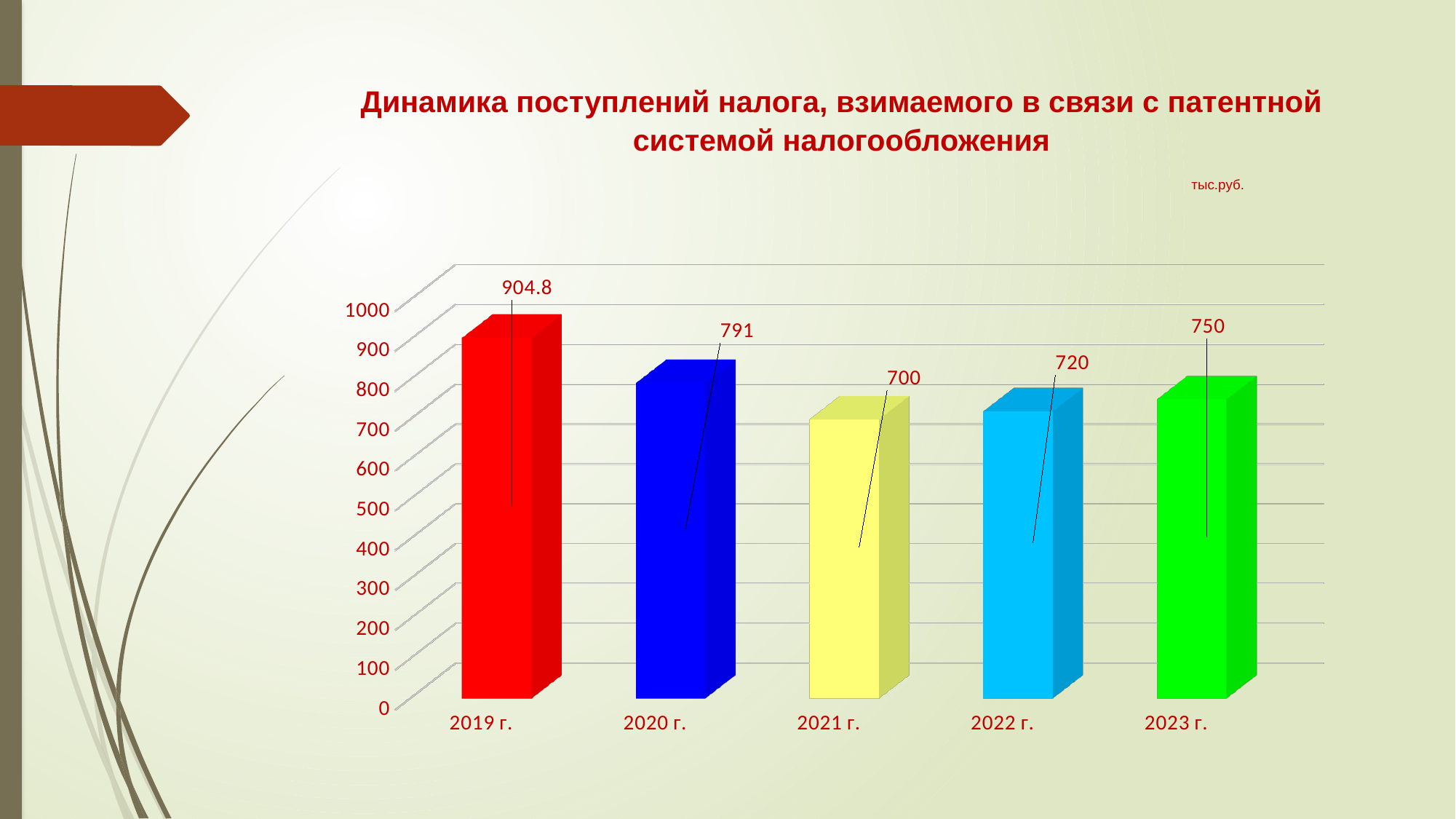

# Динамика поступлений налога, взимаемого в связи с патентной системой налогообложения тыс.руб.

[unsupported chart]